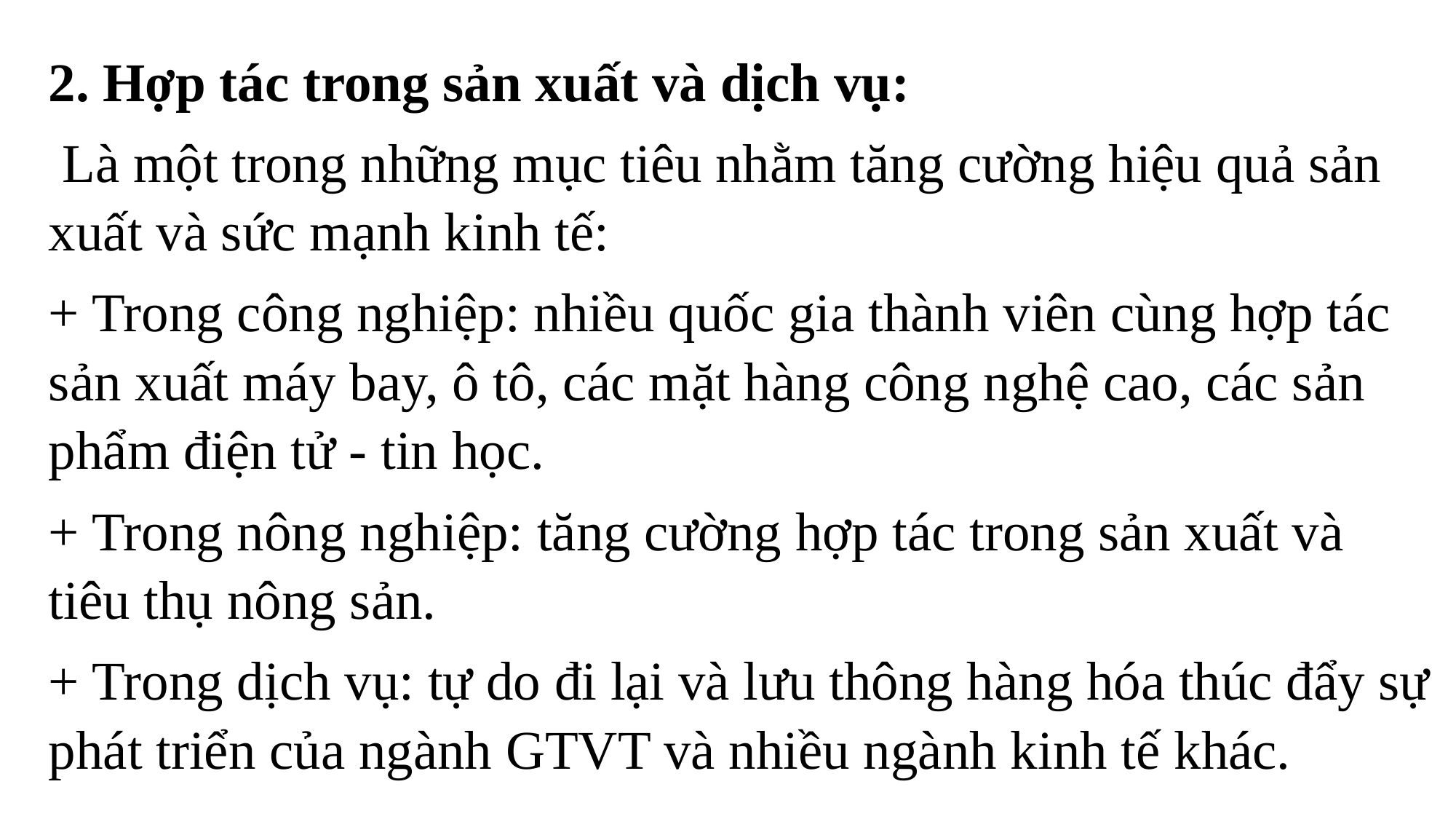

2. Hợp tác trong sản xuất và dịch vụ:
 Là một trong những mục tiêu nhằm tăng cường hiệu quả sản xuất và sức mạnh kinh tế:
+ Trong công nghiệp: nhiều quốc gia thành viên cùng hợp tác sản xuất máy bay, ô tô, các mặt hàng công nghệ cao, các sản phẩm điện tử - tin học.
+ Trong nông nghiệp: tăng cường hợp tác trong sản xuất và tiêu thụ nông sản.
+ Trong dịch vụ: tự do đi lại và lưu thông hàng hóa thúc đẩy sự phát triển của ngành GTVT và nhiều ngành kinh tế khác.